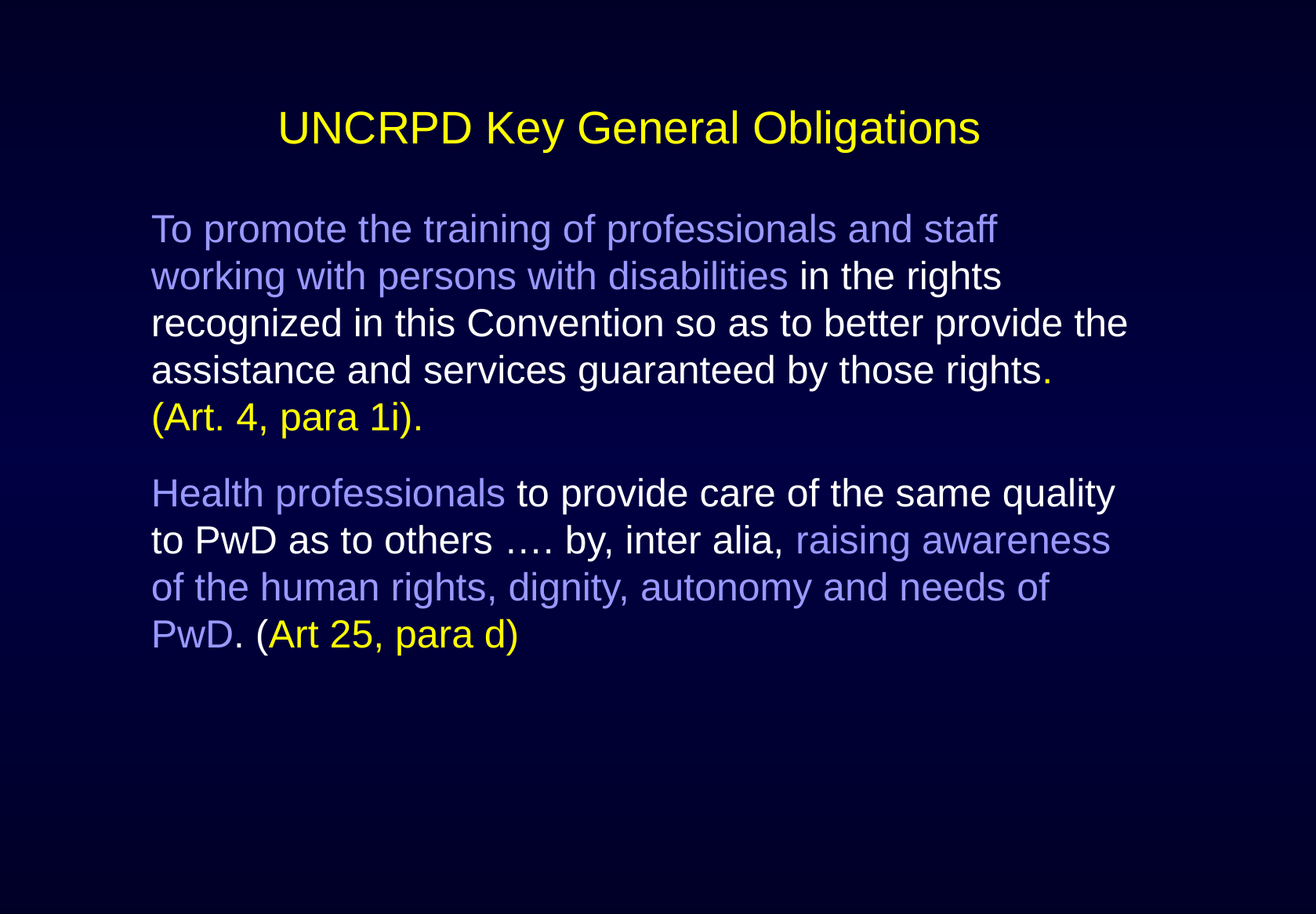

# UNCRPD Key General Obligations
To promote the training of professionals and staff working with persons with disabilities in the rights recognized in this Convention so as to better provide the assistance and services guaranteed by those rights.   (Art. 4, para 1i).
Health professionals to provide care of the same quality to PwD as to others …. by, inter alia, raising awareness of the human rights, dignity, autonomy and needs of PwD. (Art 25, para d)